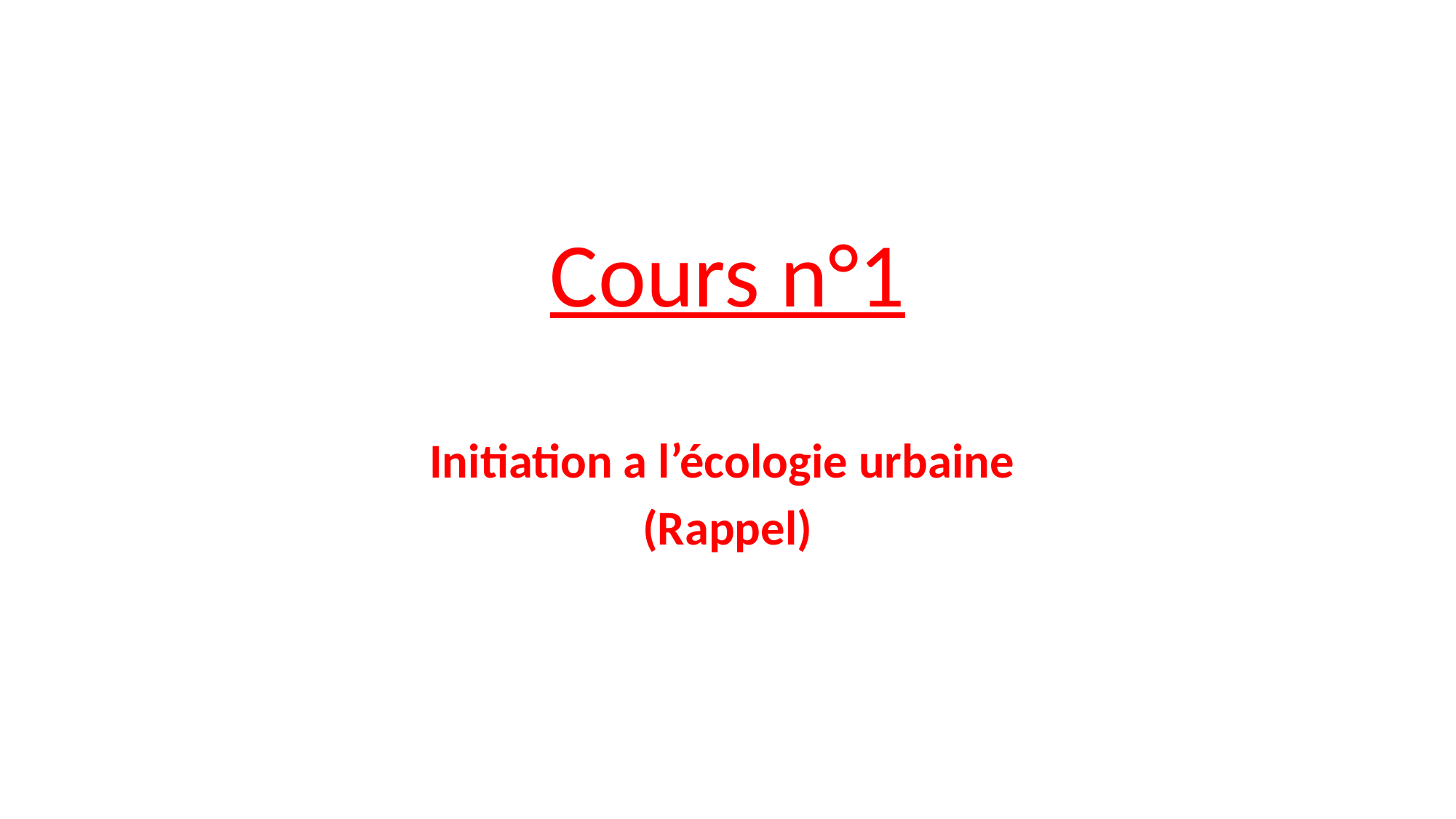

# Cours n°1
Initiation a l’écologie urbaine
(Rappel)